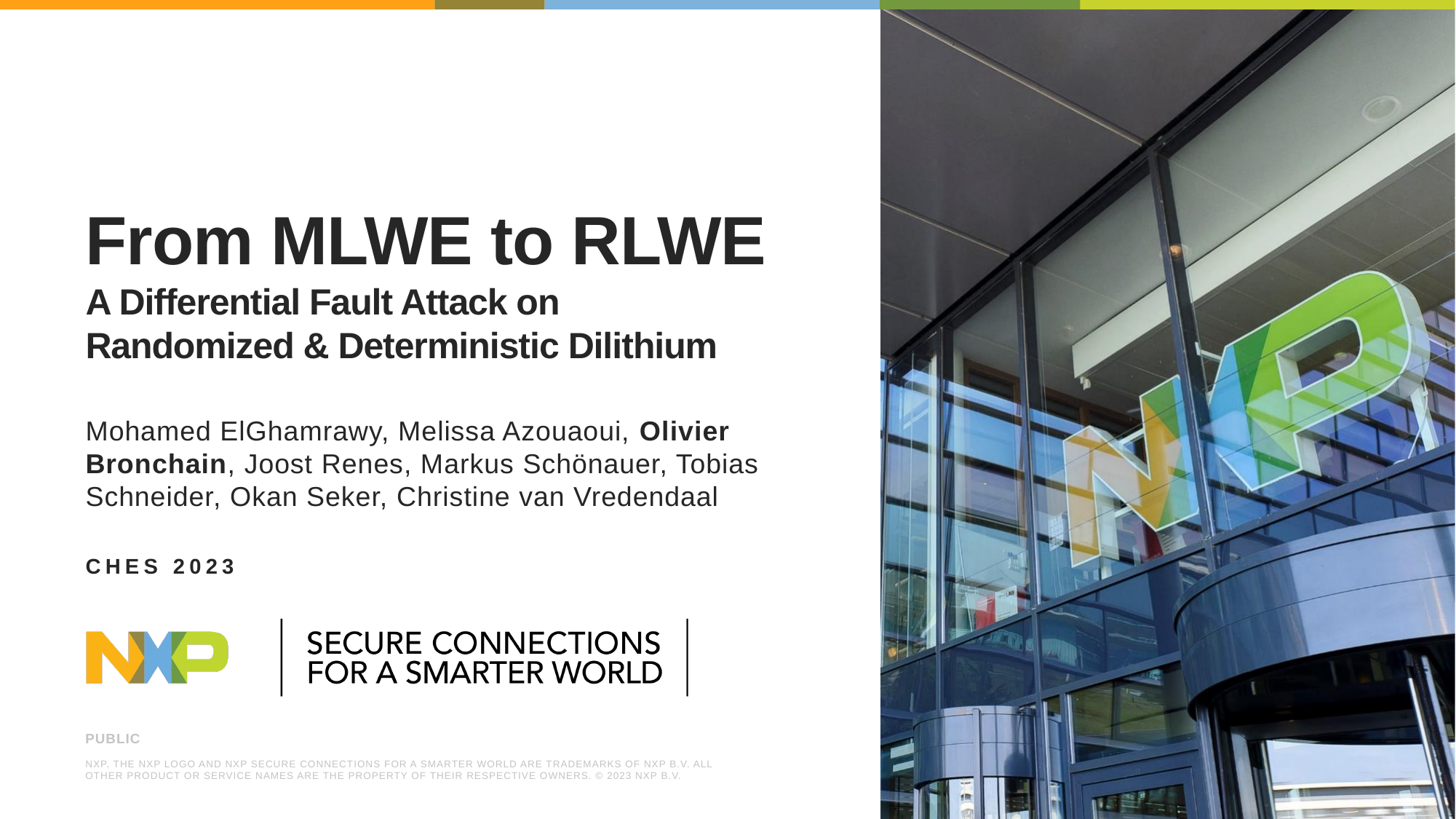

# From MLWE to RLWE A Differential Fault Attack on Randomized & Deterministic Dilithium
Mohamed ElGhamrawy, Melissa Azouaoui, Olivier Bronchain, Joost Renes, Markus Schönauer, Tobias Schneider, Okan Seker, Christine van Vredendaal
CHES 2023